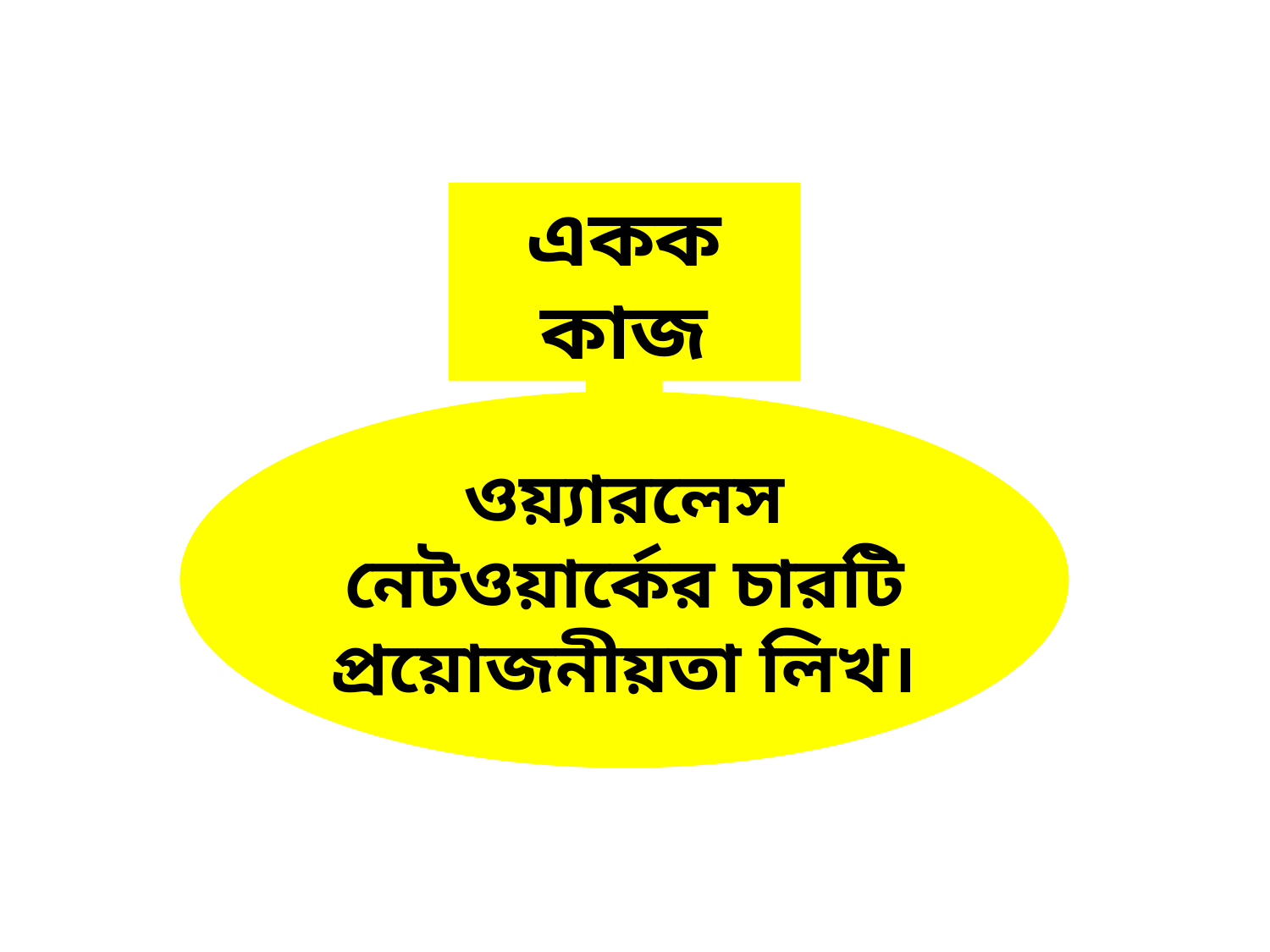

একক কাজ
ওয়্যারলেস নেটওয়ার্কের চারটি প্রয়োজনীয়তা লিখ।